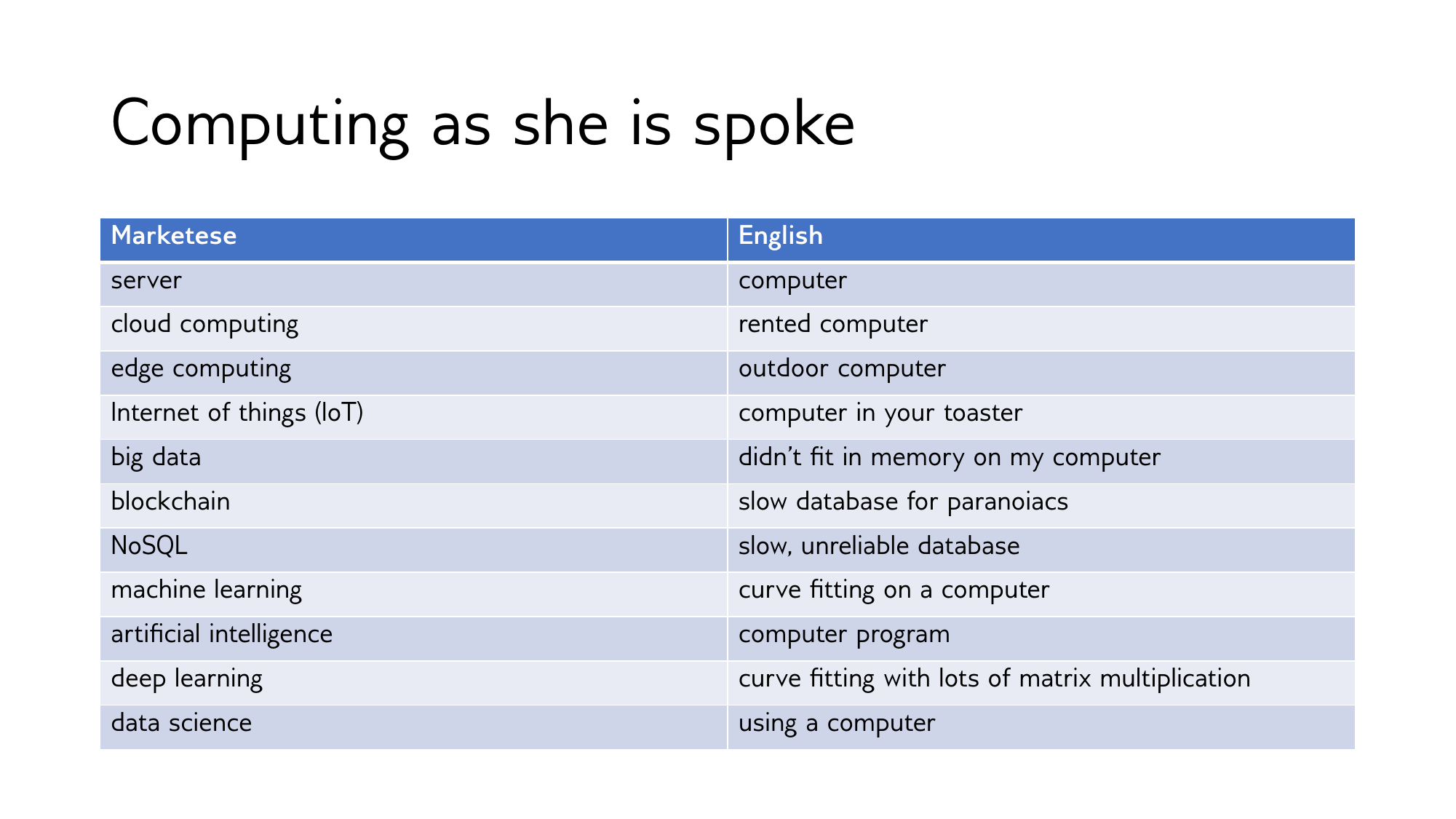

# Computing as she is spoke
| Marketese | English |
| --- | --- |
| server | computer |
| cloud computing | rented computer |
| edge computing | outdoor computer |
| Internet of things (IoT) | computer in your toaster |
| big data | didn’t fit in memory on my computer |
| blockchain | slow database for paranoiacs |
| NoSQL | slow, unreliable database |
| machine learning | curve fitting on a computer |
| artificial intelligence | computer program |
| deep learning | curve fitting with lots of matrix multiplication |
| data science | using a computer |